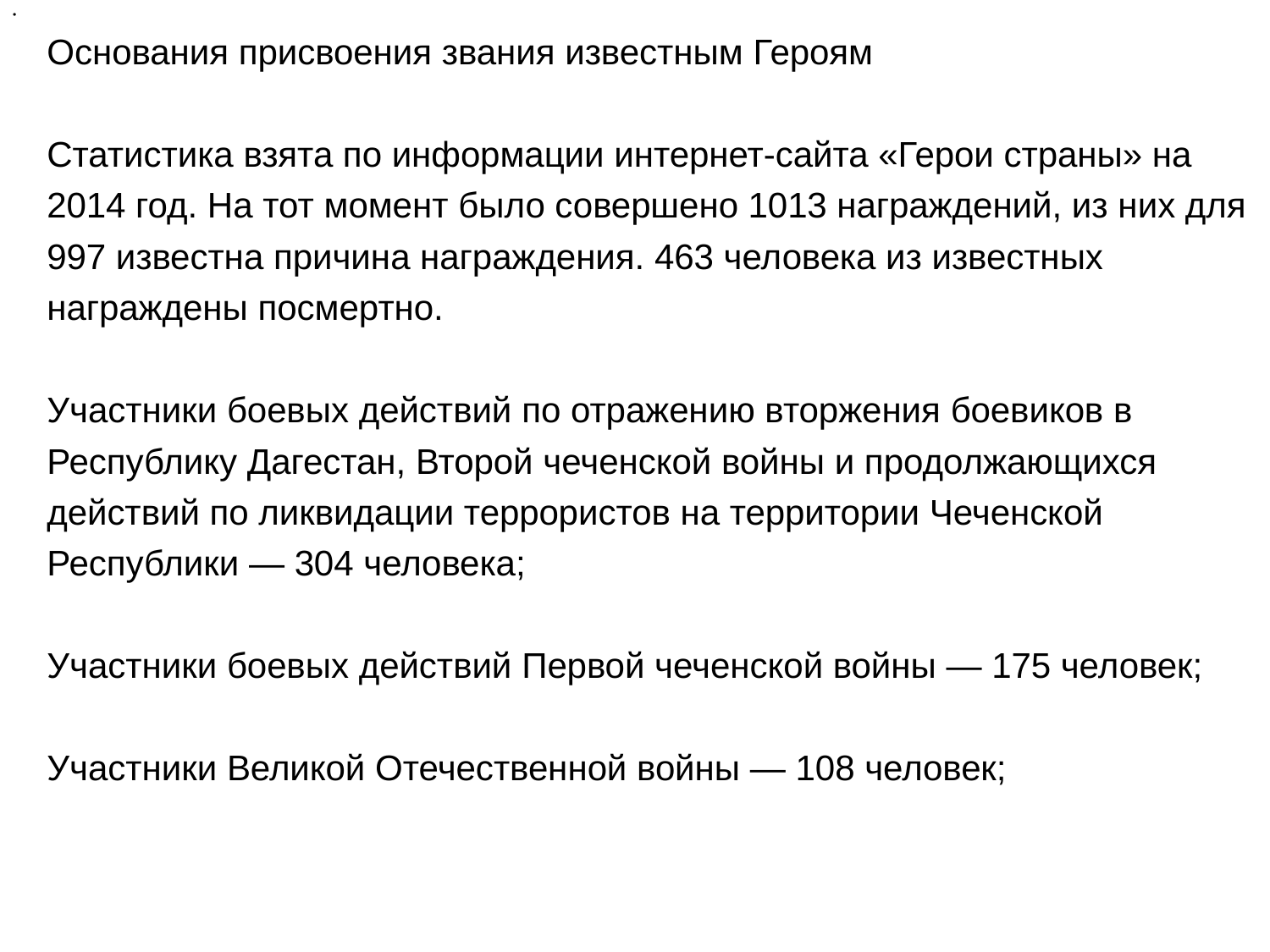

Основания присвоения звания известным Героям
Статистика взята по информации интернет-сайта «Герои страны» на 2014 год. На тот момент было совершено 1013 награждений, из них для 997 известна причина награждения. 463 человека из известных награждены посмертно.
Участники боевых действий по отражению вторжения боевиков в Республику Дагестан, Второй чеченской войны и продолжающихся действий по ликвидации террористов на территории Чеченской Республики — 304 человека;
Участники боевых действий Первой чеченской войны — 175 человек;
Участники Великой Отечественной войны — 108 человек;